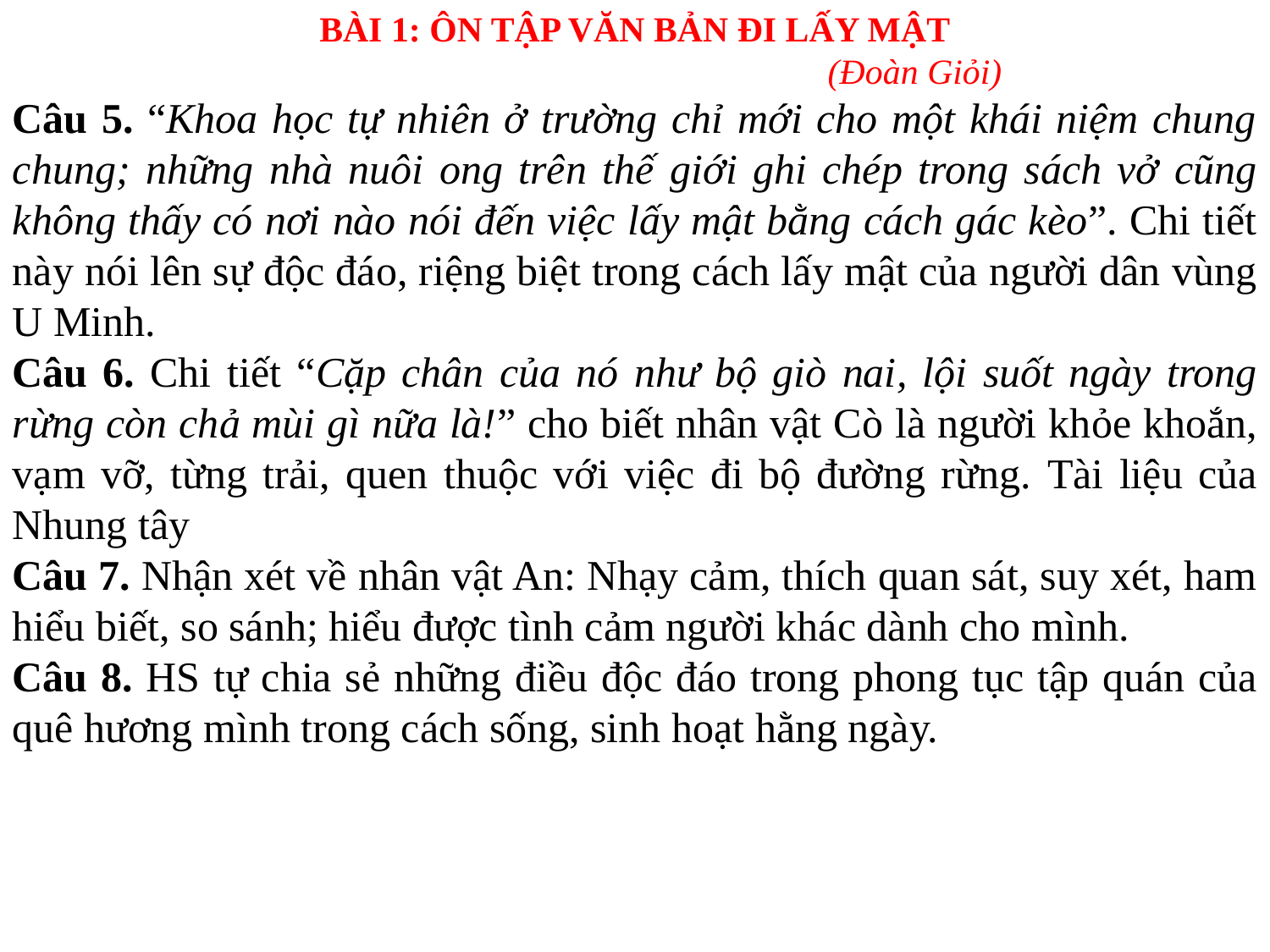

BÀI 1: ÔN TẬP VĂN BẢN ĐI LẤY MẬT
                                                               (Đoàn Giỏi)

Câu 5. “Khoa học tự nhiên ở trường chỉ mới cho một khái niệm chung chung; những nhà nuôi ong trên thế giới ghi chép trong sách vở cũng không thấy có nơi nào nói đến việc lấy mật bằng cách gác kèo”. Chi tiết này nói lên sự độc đáo, riệng biệt trong cách lấy mật của người dân vùng U Minh.
Câu 6. Chi tiết “Cặp chân của nó như bộ giò nai, lội suốt ngày trong rừng còn chả mùi gì nữa là!” cho biết nhân vật Cò là người khỏe khoắn, vạm vỡ, từng trải, quen thuộc với việc đi bộ đường rừng. Tài liệu của Nhung tây
Câu 7. Nhận xét về nhân vật An: Nhạy cảm, thích quan sát, suy xét, ham hiểu biết, so sánh; hiểu được tình cảm người khác dành cho mình.
Câu 8. HS tự chia sẻ những điều độc đáo trong phong tục tập quán của quê hương mình trong cách sống, sinh hoạt hằng ngày.